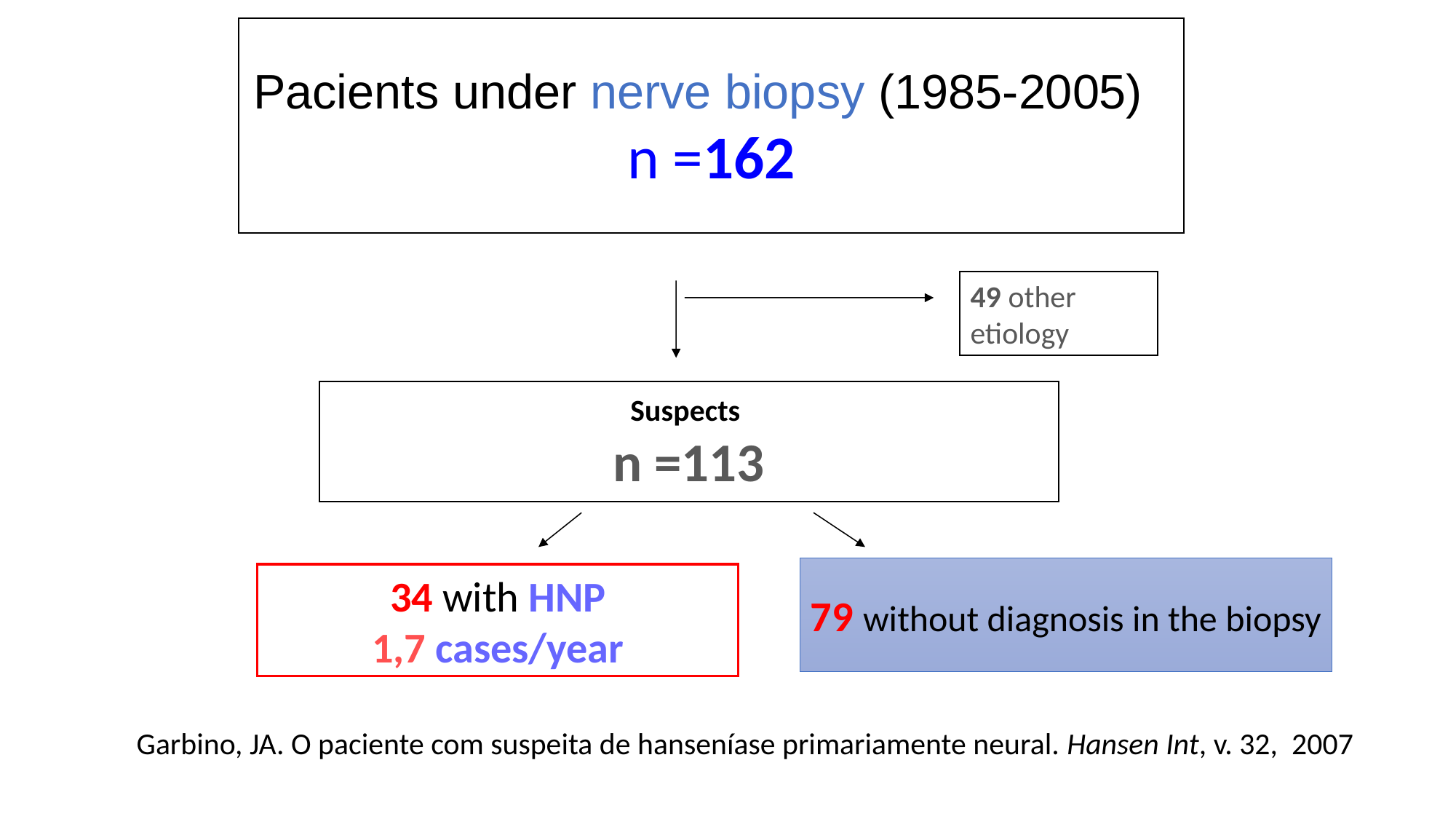

Pacients under nerve biopsy (1985-2005)
n =162
49 other etiology

Suspects
n =113

79 without diagnosis in the biopsy

34 with HNP
1,7 cases/year

Garbino, JA. O paciente com suspeita de hanseníase primariamente neural. Hansen Int, v. 32,  2007